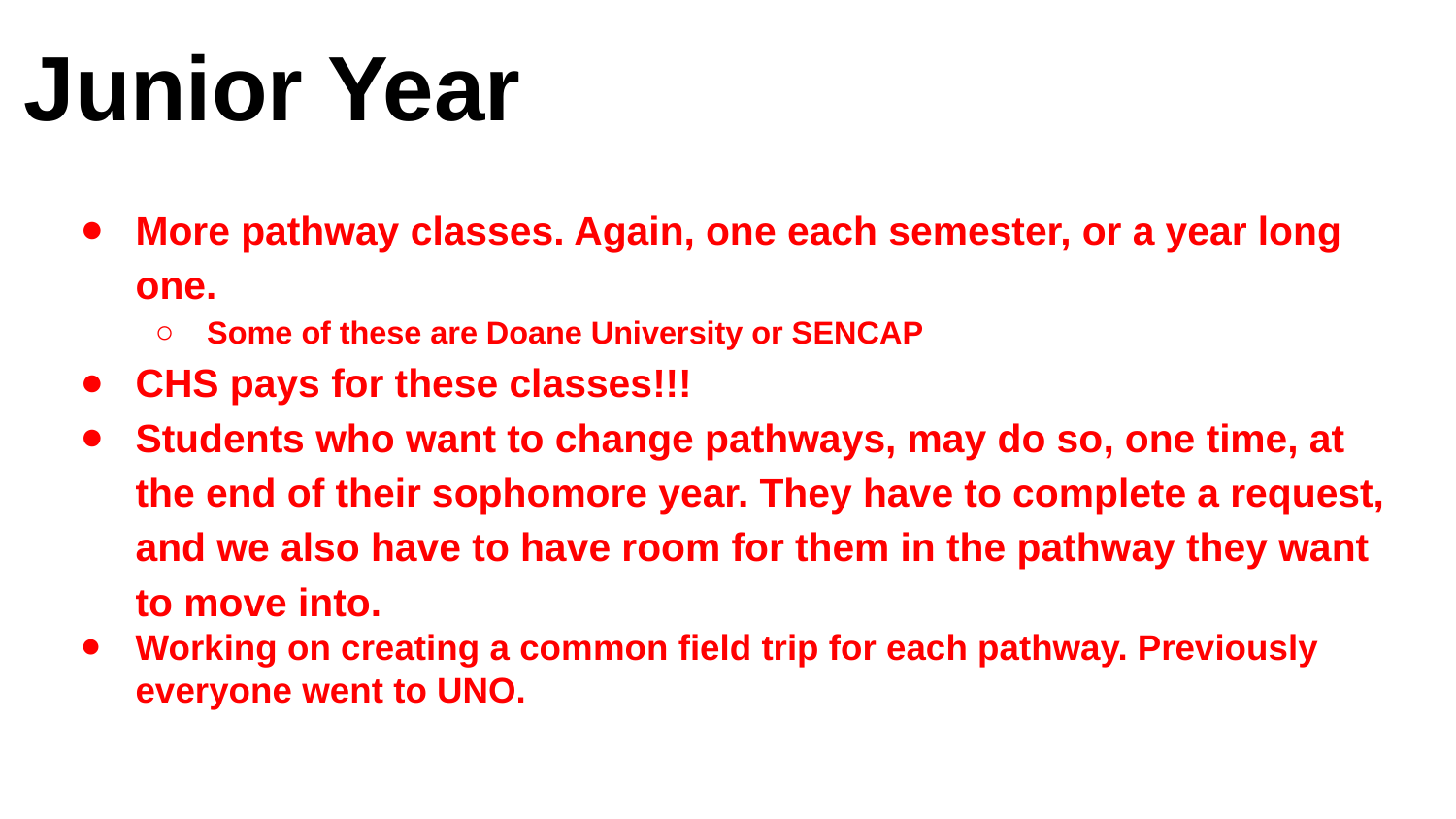

# Junior Year
More pathway classes. Again, one each semester, or a year long one.
Some of these are Doane University or SENCAP
CHS pays for these classes!!!
Students who want to change pathways, may do so, one time, at the end of their sophomore year. They have to complete a request, and we also have to have room for them in the pathway they want to move into.
Working on creating a common field trip for each pathway. Previously everyone went to UNO.